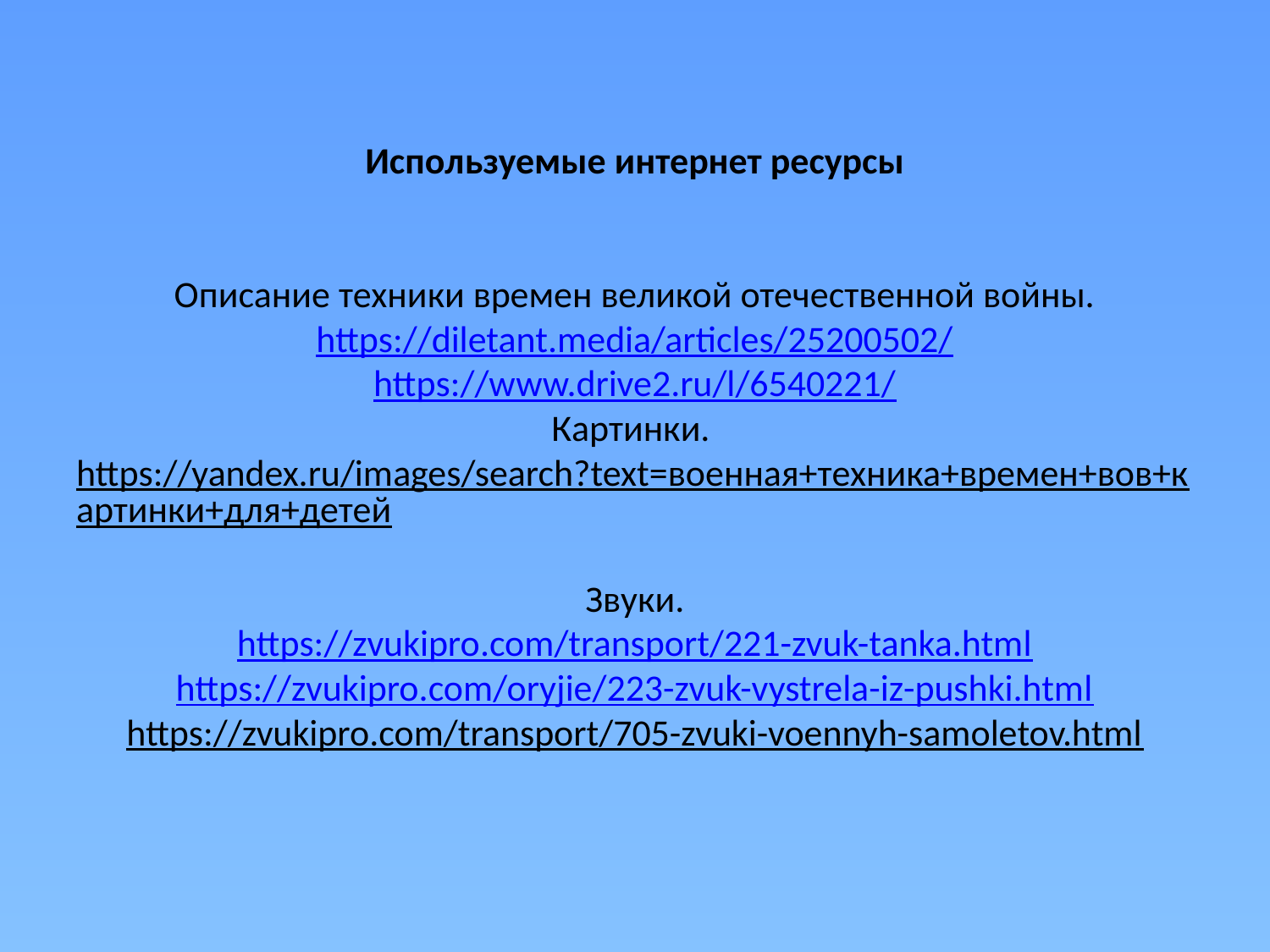

# Используемые интернет ресурсы     Описание техники времен великой отечественной войны. https://diletant.media/articles/25200502/ https://www.drive2.ru/l/6540221/ Картинки. https://yandex.ru/images/search?text=военная+техника+времен+вов+картинки+для+детей Звуки. https://zvukipro.com/transport/221-zvuk-tanka.htmlhttps://zvukipro.com/oryjie/223-zvuk-vystrela-iz-pushki.htmlhttps://zvukipro.com/transport/705-zvuki-voennyh-samoletov.html